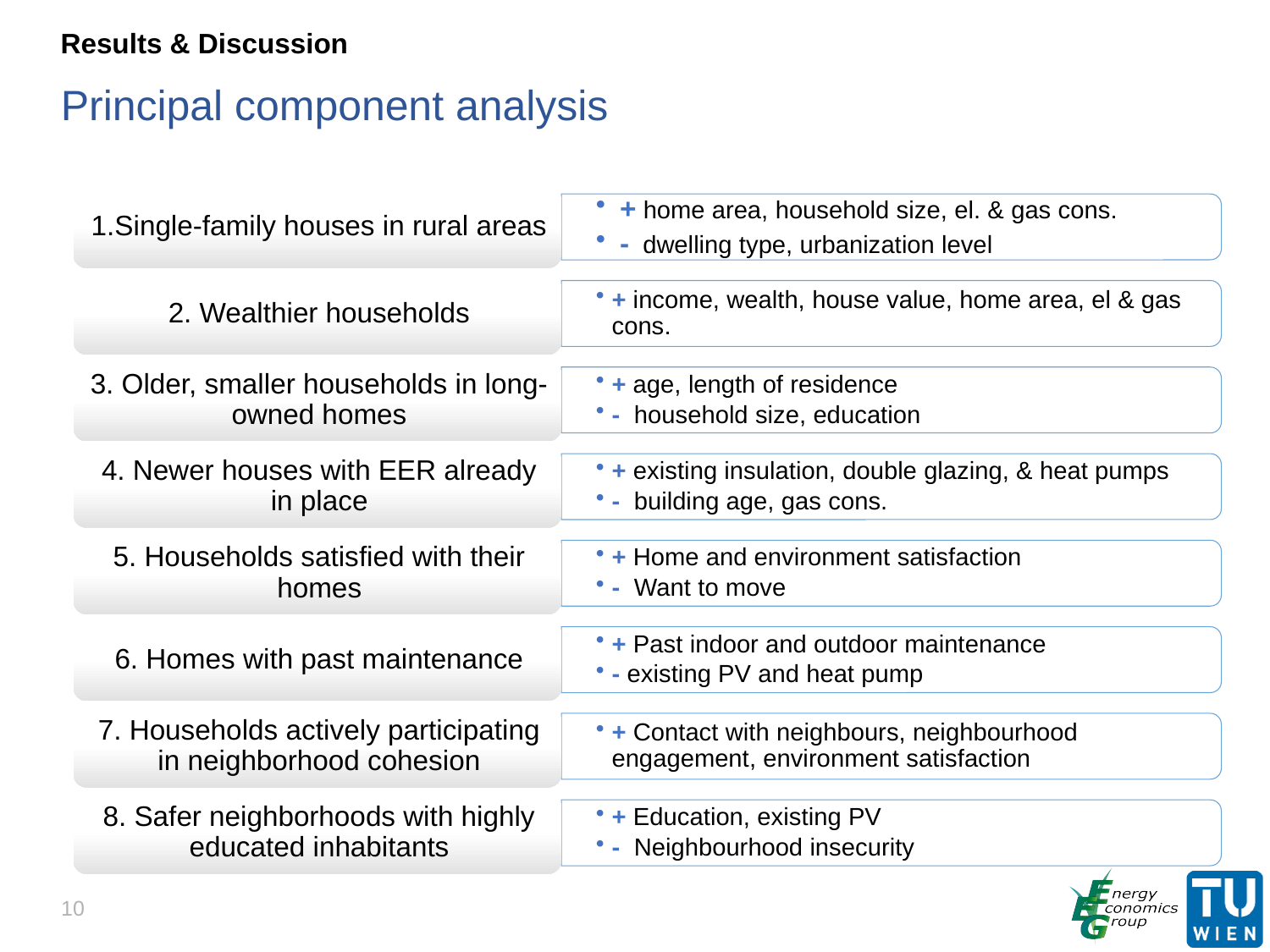

# Results & Discussion
Principal component analysis
+ home area, household size, el. & gas cons.
-  dwelling type, urbanization level
1.Single-family houses in rural areas
+ income, wealth, house value, home area, el & gas cons.
2. Wealthier households
+ age, length of residence
-  household size, education
3. Older, smaller households in long-owned homes
+ existing insulation, double glazing, & heat pumps
-  building age, gas cons.
4. Newer houses with EER already in place
+ Home and environment satisfaction
-  Want to move
5. Households satisfied with their homes
+ Past indoor and outdoor maintenance
- existing PV and heat pump
6. Homes with past maintenance
+ Contact with neighbours, neighbourhood engagement, environment satisfaction
7. Households actively participating in neighborhood cohesion
+ Education, existing PV
-  Neighbourhood insecurity
8. Safer neighborhoods with highly educated inhabitants
10